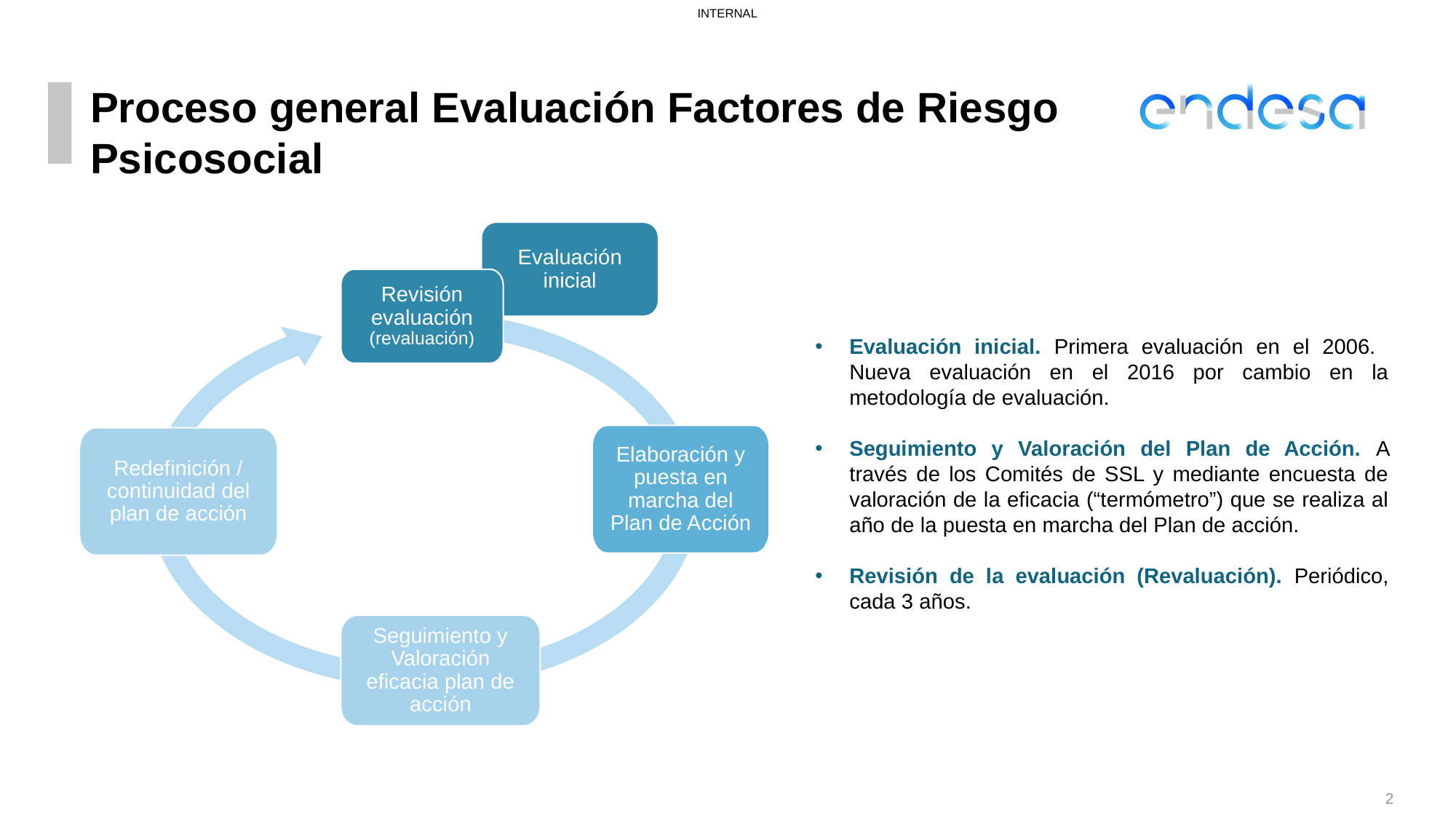

Proceso general Evaluación Factores de Riesgo Psicosocial
Evaluación inicial

Elaboración y puesta en marcha del Plan de Acción
Redefinición / continuidad del plan de acción
Seguimiento y Valoración eficacia plan de acción
Revisión evaluación (revaluación)
Evaluación inicial. Primera evaluación en el 2006.  Nueva evaluación en el 2016 por cambio en la metodología de evaluación.

Seguimiento y Valoración del Plan de Acción. A través de los Comités de SSL y mediante encuesta de valoración de la eficacia (“termómetro”) que se realiza al año de la puesta en marcha del Plan de acción.

Revisión de la evaluación (Revaluación). Periódico, cada 3 años.
2